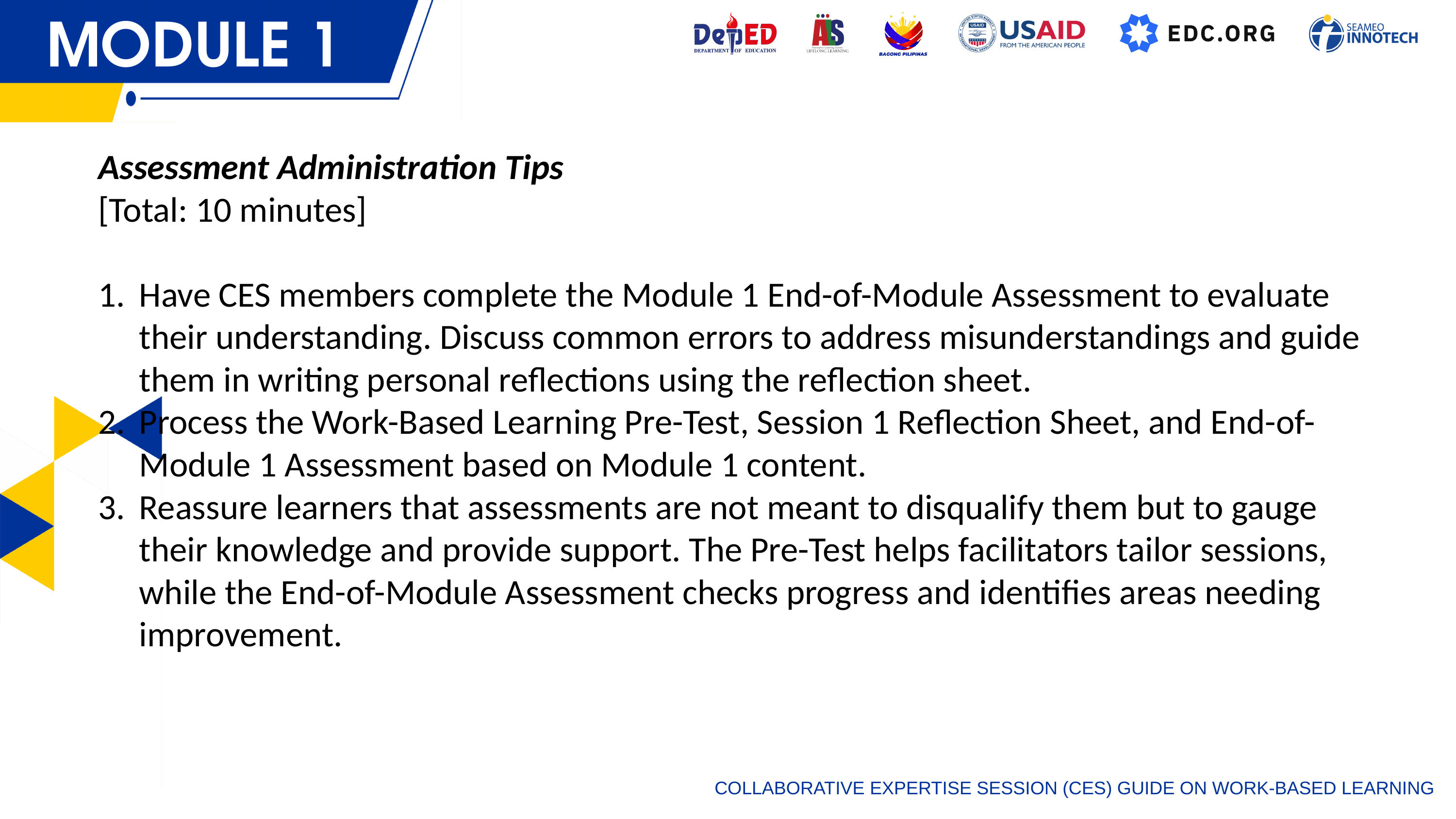

MODULE 1

MODULE 1
Assessment Administration Tips
[Total: 10 minutes]

Have CES members complete the Module 1 End-of-Module Assessment to evaluate their understanding. Discuss common errors to address misunderstandings and guide them in writing personal reflections using the reflection sheet.
Process the Work-Based Learning Pre-Test, Session 1 Reflection Sheet, and End-of-Module 1 Assessment based on Module 1 content.
Reassure learners that assessments are not meant to disqualify them but to gauge their knowledge and provide support. The Pre-Test helps facilitators tailor sessions, while the End-of-Module Assessment checks progress and identifies areas needing improvement.

COLLABORATIVE EXPERTISE SESSION (CES) GUIDE ON WORK-BASED LEARNING